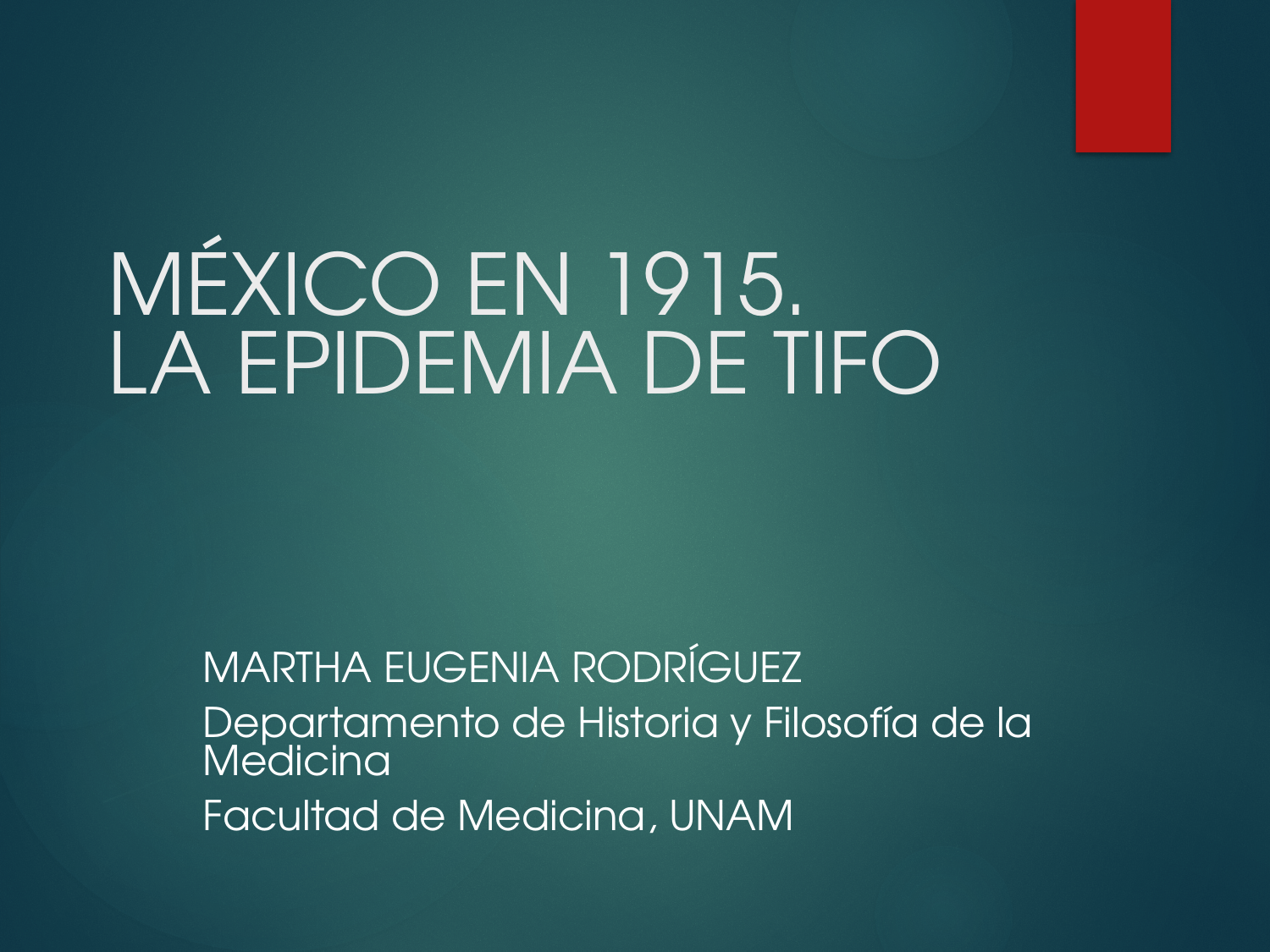

MÉXICO EN 1915.
LA EPIDEMIA DE TIFO
MARTHA EUGENIA RODRÍGUEZ
Departamento de Historia y Filosofía de la Medicina
Facultad de Medicina, UNAM